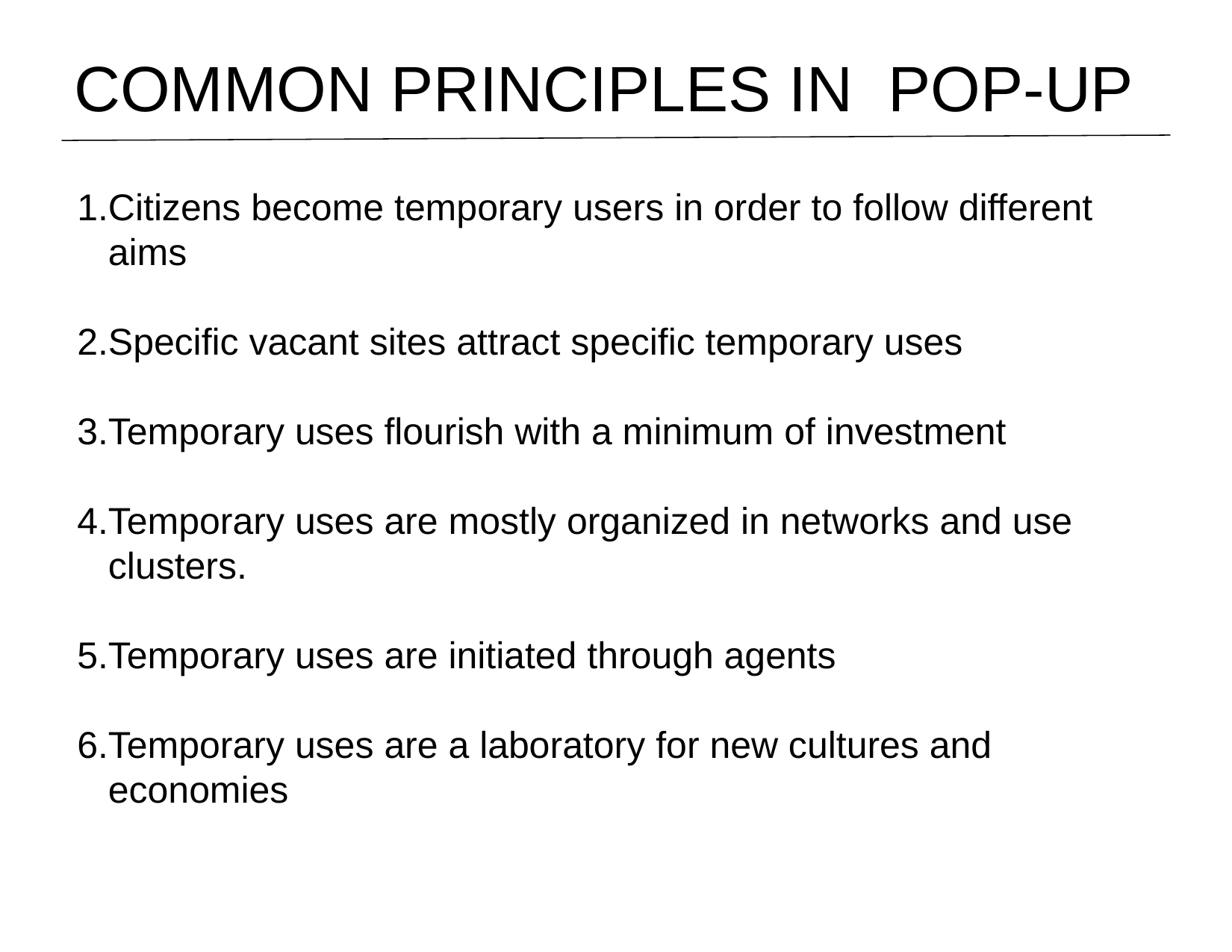

# COMMON PRINCIPLES IN  POP-UP
Citizens become temporary users in order to follow different aims
Specific vacant sites attract specific temporary uses
Temporary uses flourish with a minimum of investment
Temporary uses are mostly organized in networks and use clusters.
Temporary uses are initiated through agents
Temporary uses are a laboratory for new cultures and economies